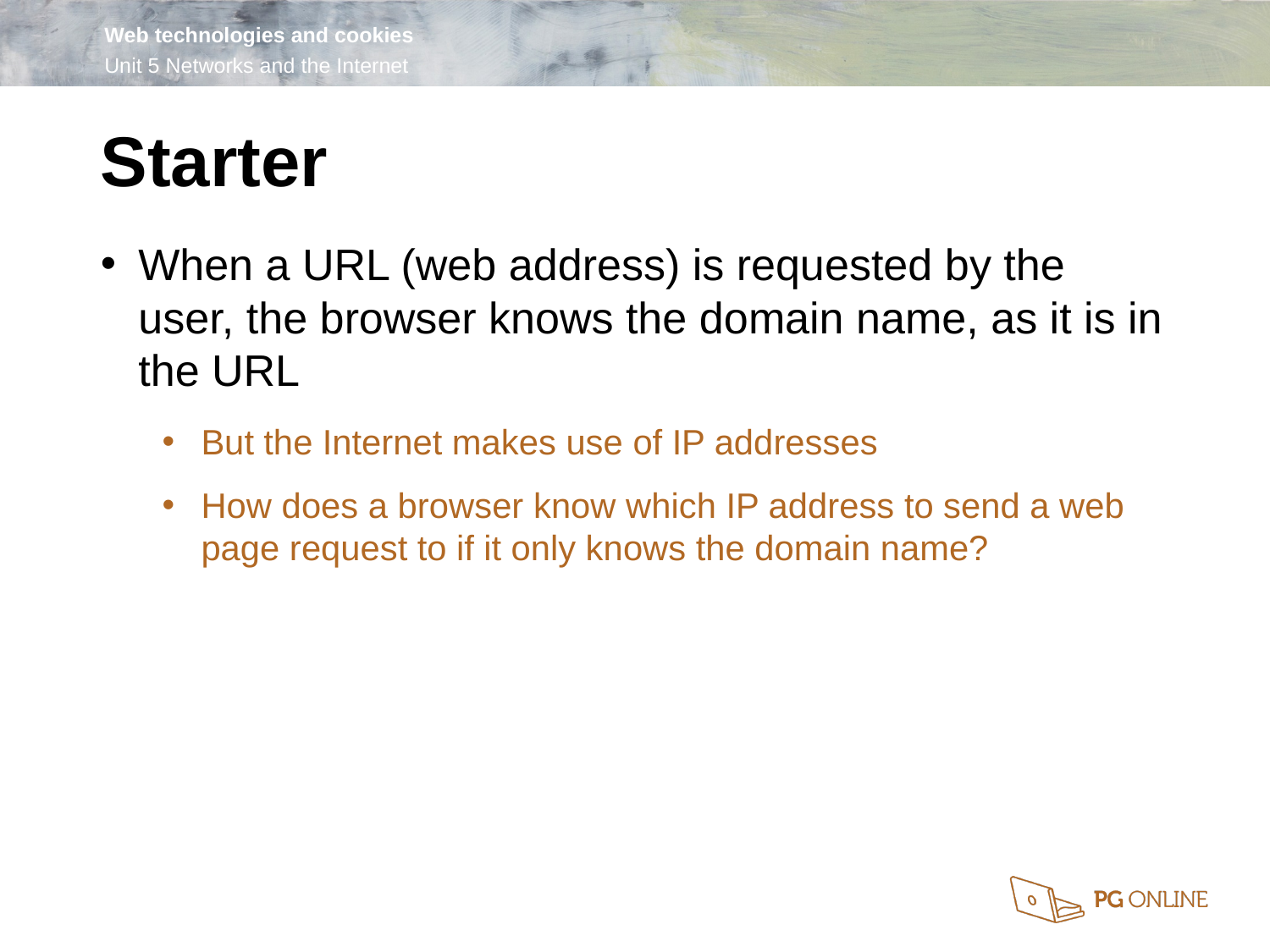

Starter
When a URL (web address) is requested by the user, the browser knows the domain name, as it is in the URL
But the Internet makes use of IP addresses
How does a browser know which IP address to send a web page request to if it only knows the domain name?